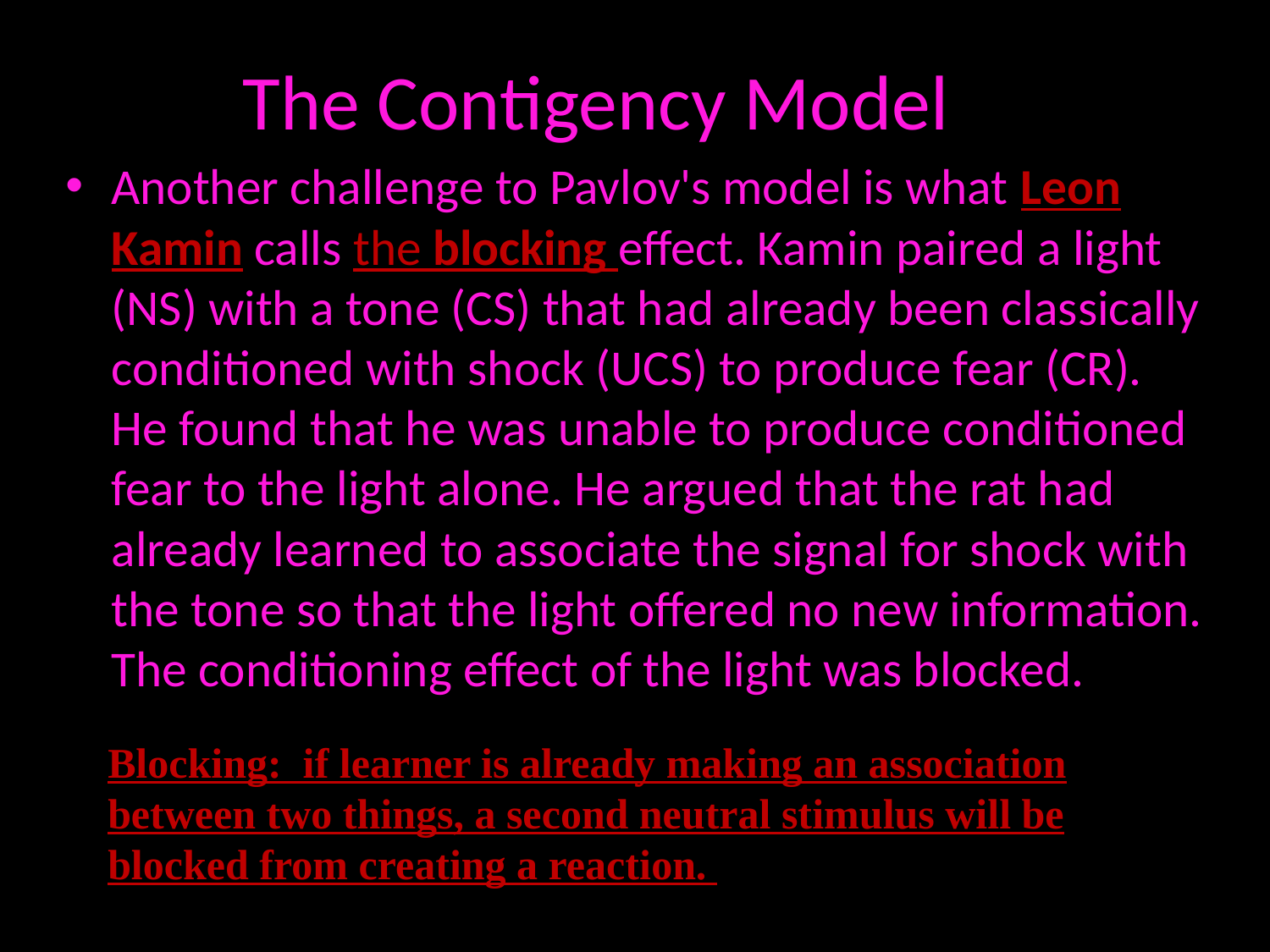

# The Contigency Model
Another challenge to Pavlov's model is what Leon Kamin calls the blocking effect. Kamin paired a light (NS) with a tone (CS) that had already been classically conditioned with shock (UCS) to produce fear (CR). He found that he was unable to produce conditioned fear to the light alone. He argued that the rat had already learned to associate the signal for shock with the tone so that the light offered no new information. The conditioning effect of the light was blocked.

Blocking:  if learner is already making an association between two things, a second neutral stimulus will be blocked from creating a reaction.